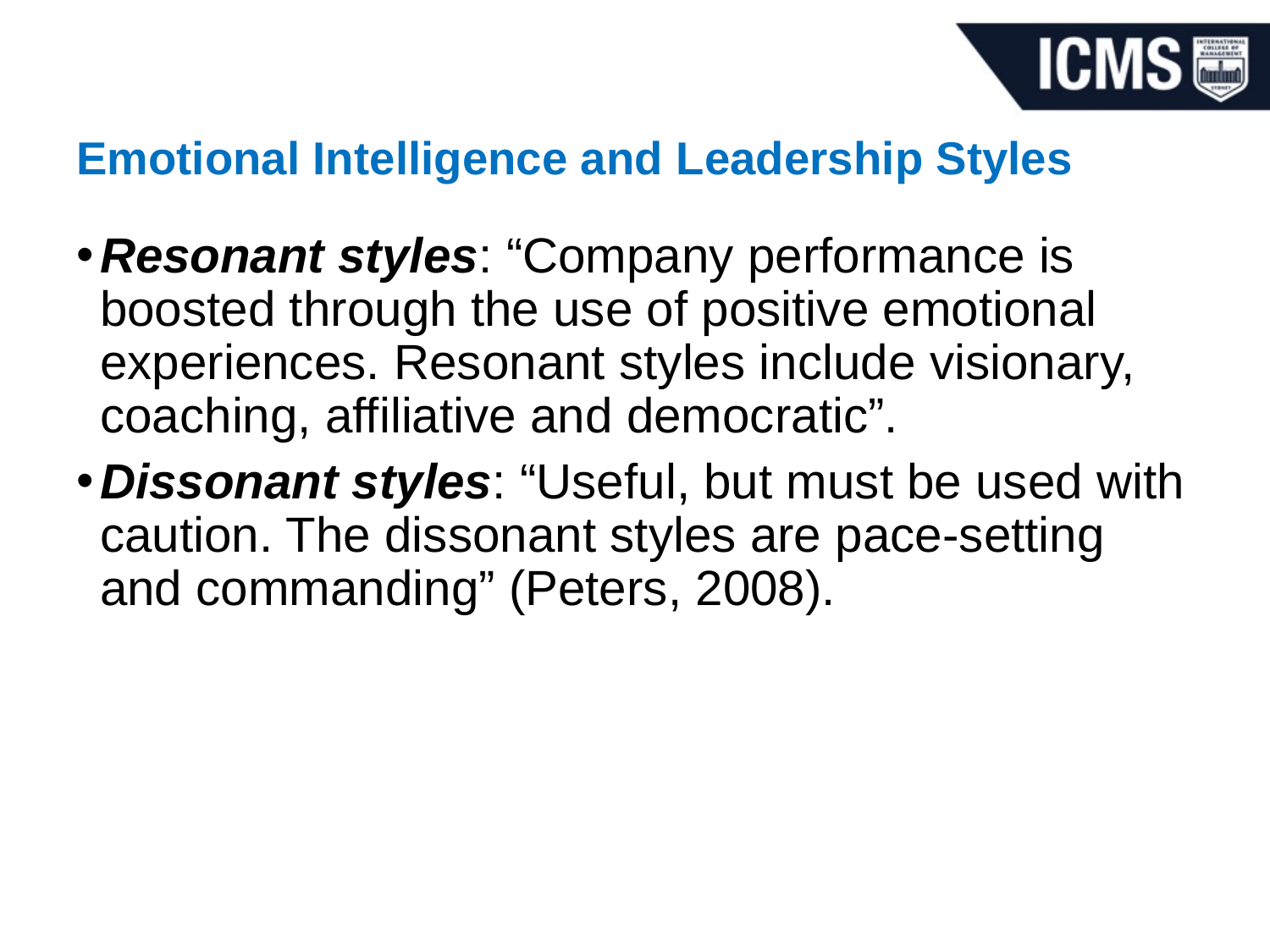

# Emotional Intelligence and Leadership Styles
Resonant styles: “Company performance is boosted through the use of positive emotional experiences. Resonant styles include visionary, coaching, affiliative and democratic”.
Dissonant styles: “Useful, but must be used with caution. The dissonant styles are pace-setting and commanding” (Peters, 2008).